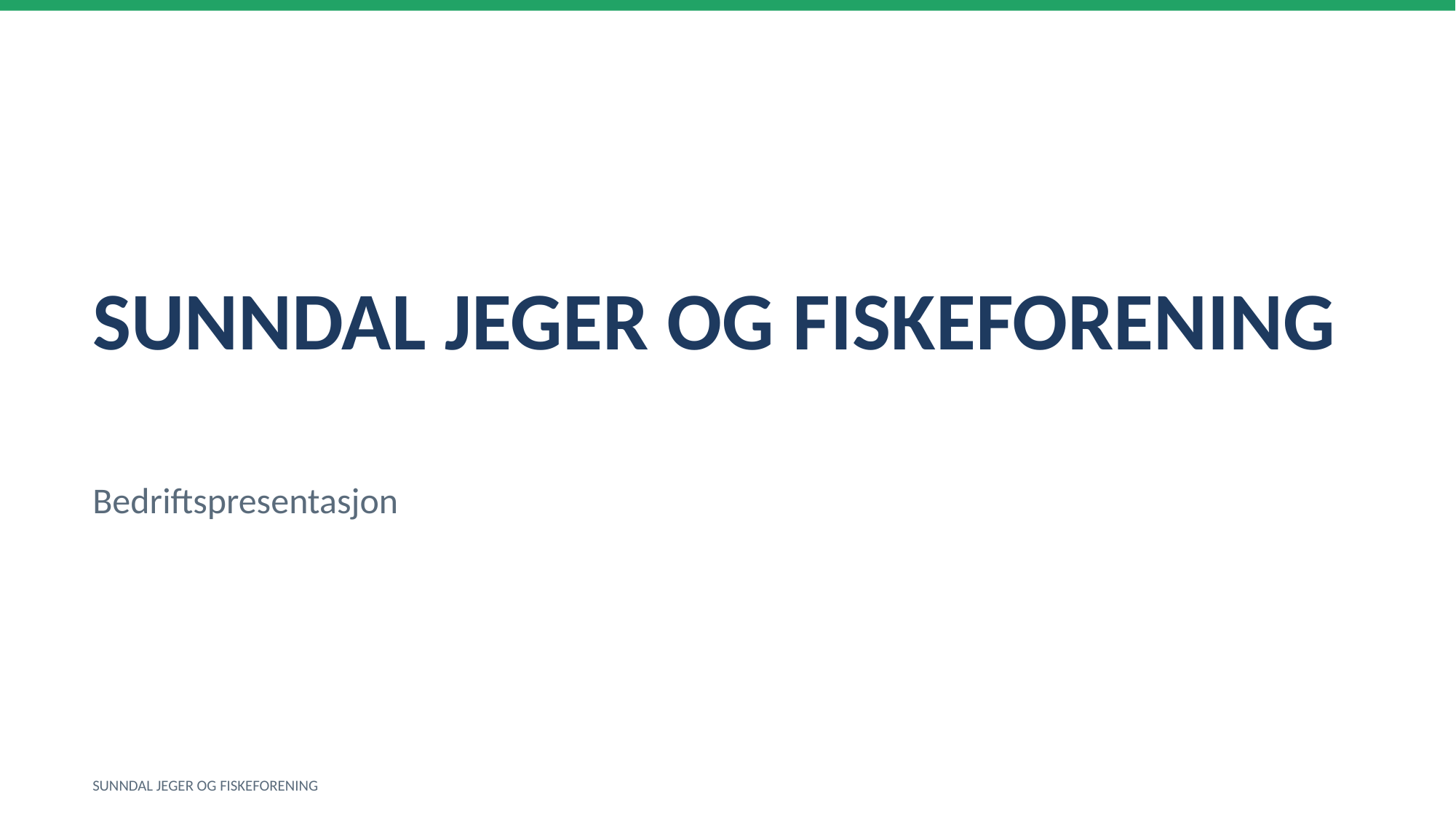

SUNNDAL JEGER OG FISKEFORENING
Bedriftspresentasjon
SUNNDAL JEGER OG FISKEFORENING